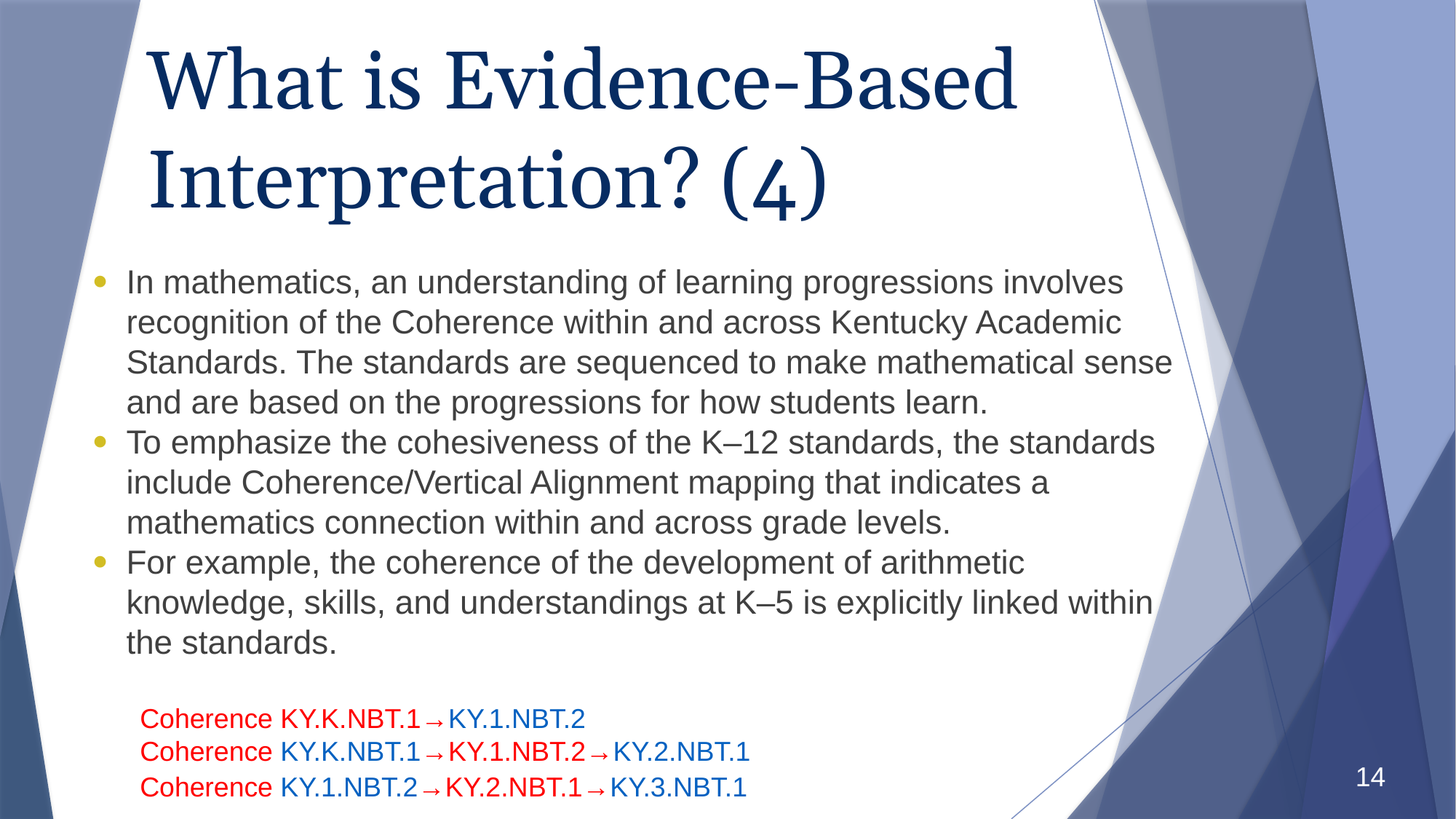

# What is Evidence-Based Interpretation? (4)
In mathematics, an understanding of learning progressions involves recognition of the Coherence within and across Kentucky Academic Standards. The standards are sequenced to make mathematical sense and are based on the progressions for how students learn.
To emphasize the cohesiveness of the K–12 standards, the standards include Coherence/Vertical Alignment mapping that indicates a mathematics connection within and across grade levels.
For example, the coherence of the development of arithmetic knowledge, skills, and understandings at K–5 is explicitly linked within the standards.

Coherence KY.K.NBT.1→KY.1.NBT.2
Coherence KY.K.NBT.1→KY.1.NBT.2→KY.2.NBT.1
Coherence KY.1.NBT.2→KY.2.NBT.1→KY.3.NBT.1

14